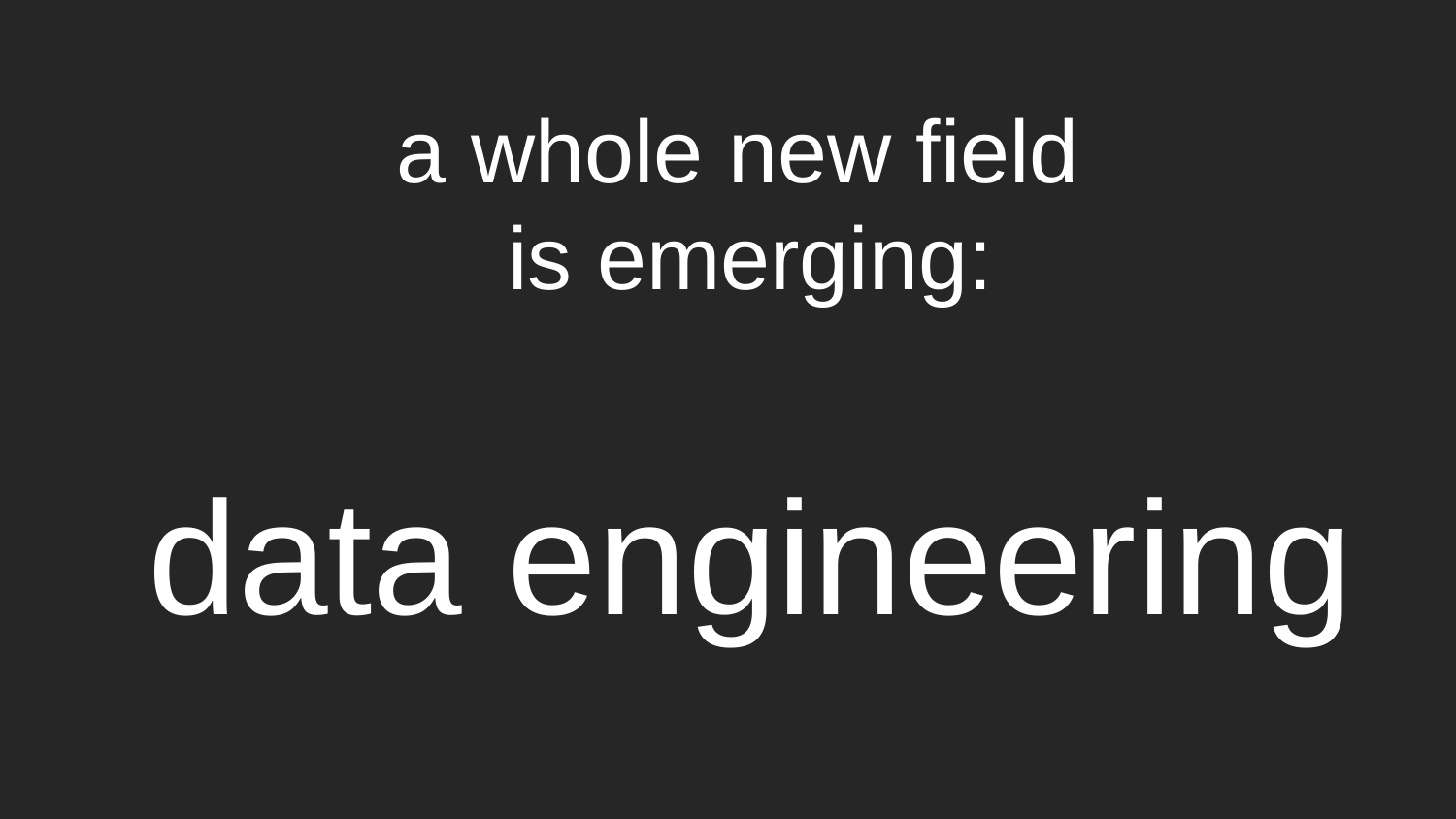

a whole new field
is emerging:

data engineering